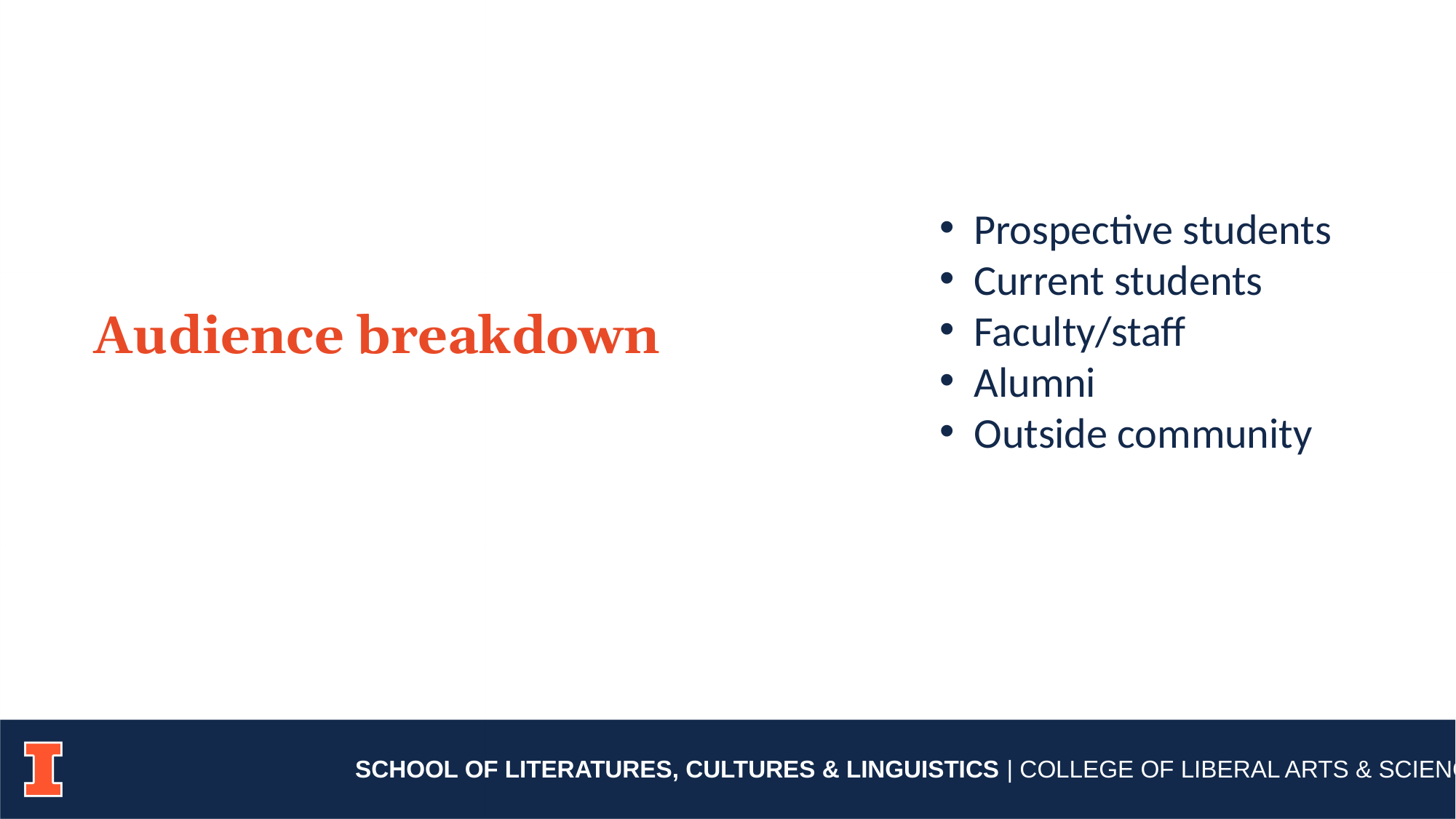

Prospective students
Current students
Faculty/staff
Alumni
Outside community
Audience breakdown
SCHOOL OF LITERATURES, CULTURES & LINGUISTICS | COLLEGE OF LIBERAL ARTS & SCIENCES